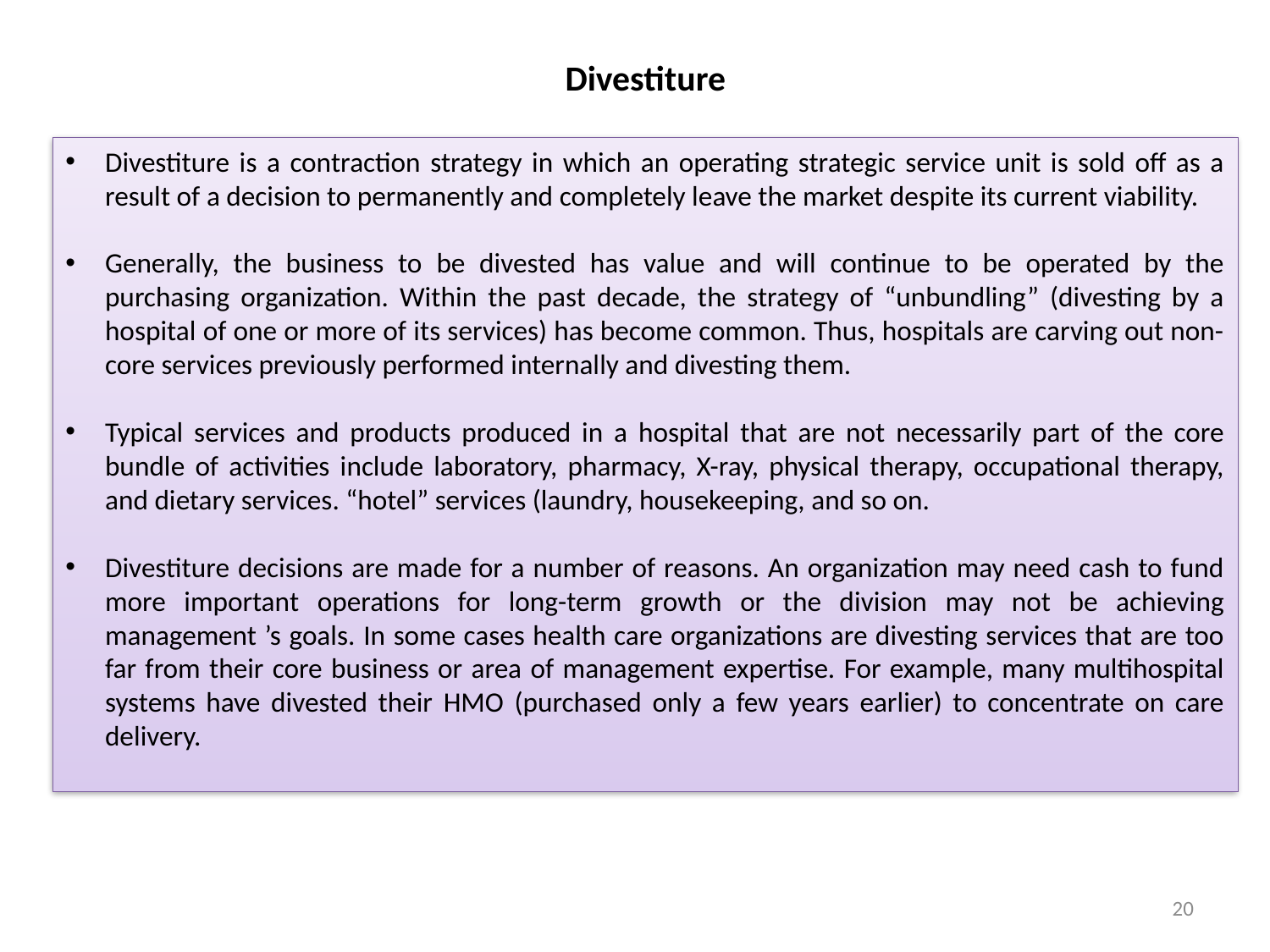

Divestiture
Divestiture is a contraction strategy in which an operating strategic service unit is sold off as a result of a decision to permanently and completely leave the market despite its current viability.

Generally, the business to be divested has value and will continue to be operated by the purchasing organization. Within the past decade, the strategy of “unbundling” (divesting by a hospital of one or more of its services) has become common. Thus, hospitals are carving out non-core services previously performed internally and divesting them.

Typical services and products produced in a hospital that are not necessarily part of the core bundle of activities include laboratory, pharmacy, X-ray, physical therapy, occupational therapy, and dietary services. “hotel” services (laundry, housekeeping, and so on.

Divestiture decisions are made for a number of reasons. An organization may need cash to fund more important operations for long-term growth or the division may not be achieving management ’s goals. In some cases health care organizations are divesting services that are too far from their core business or area of management expertise. For example, many multihospital systems have divested their HMO (purchased only a few years earlier) to concentrate on care delivery.

20